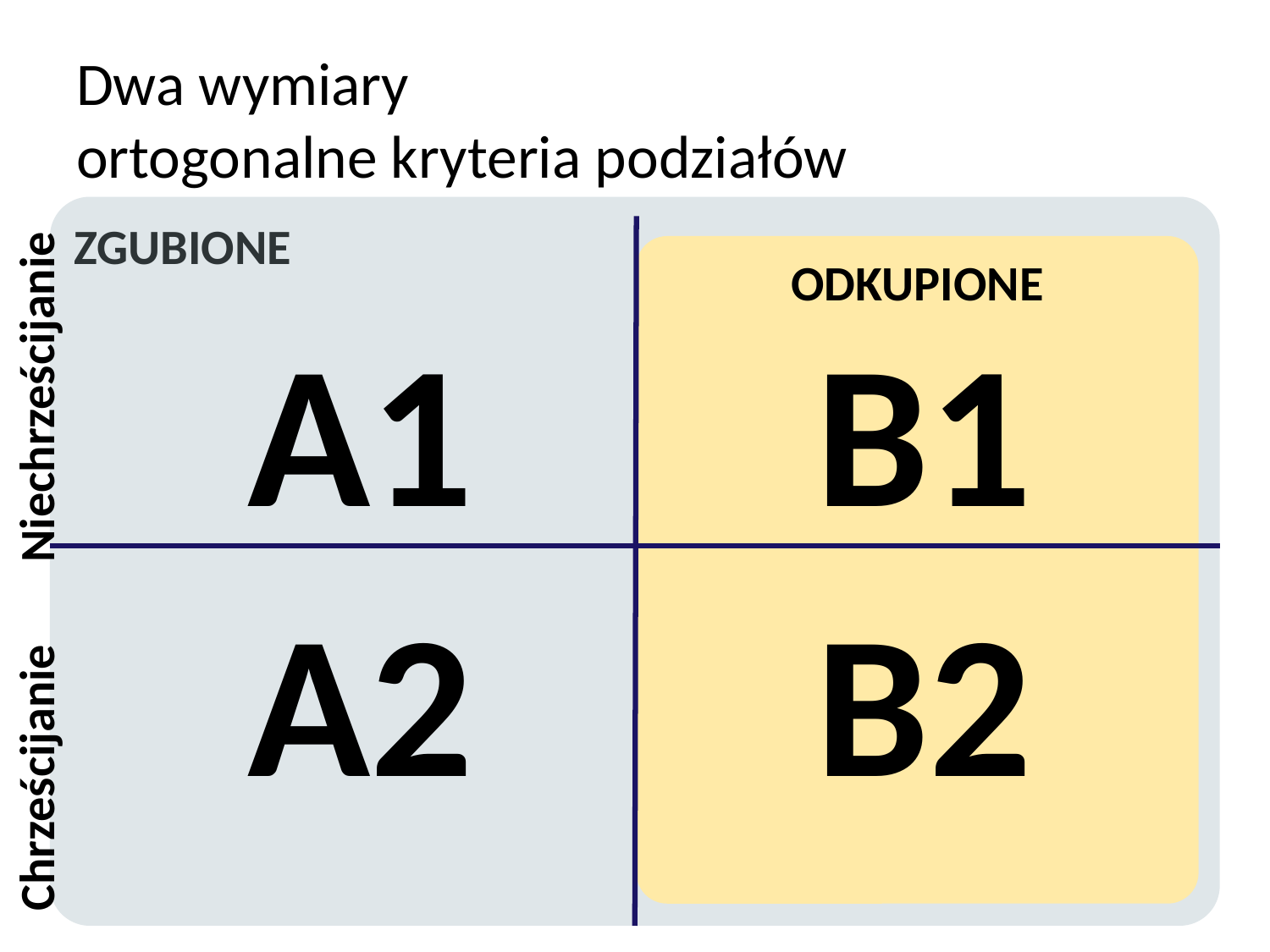

# Dwa wymiary ortogonalne kryteria podziałów
ZGUBIONE
ODKUPIONE
A1
B1
Niechrześcijanie
A2
B2
Chrześcijanie